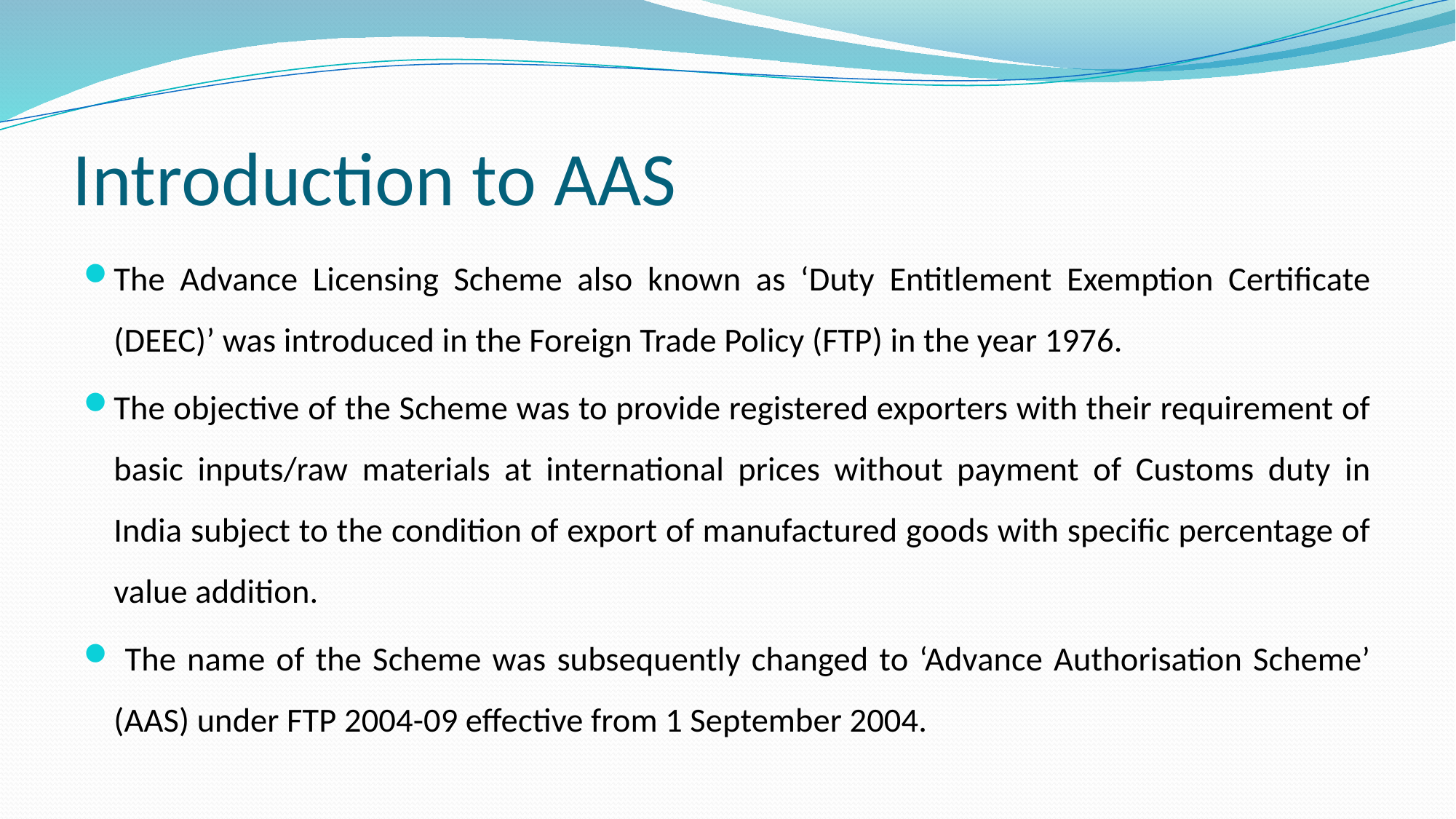

# Introduction to AAS
The Advance Licensing Scheme also known as ‘Duty Entitlement Exemption Certificate (DEEC)’ was introduced in the Foreign Trade Policy (FTP) in the year 1976.
The objective of the Scheme was to provide registered exporters with their requirement of basic inputs/raw materials at international prices without payment of Customs duty in India subject to the condition of export of manufactured goods with specific percentage of value addition.
 The name of the Scheme was subsequently changed to ‘Advance Authorisation Scheme’ (AAS) under FTP 2004-09 effective from 1 September 2004.